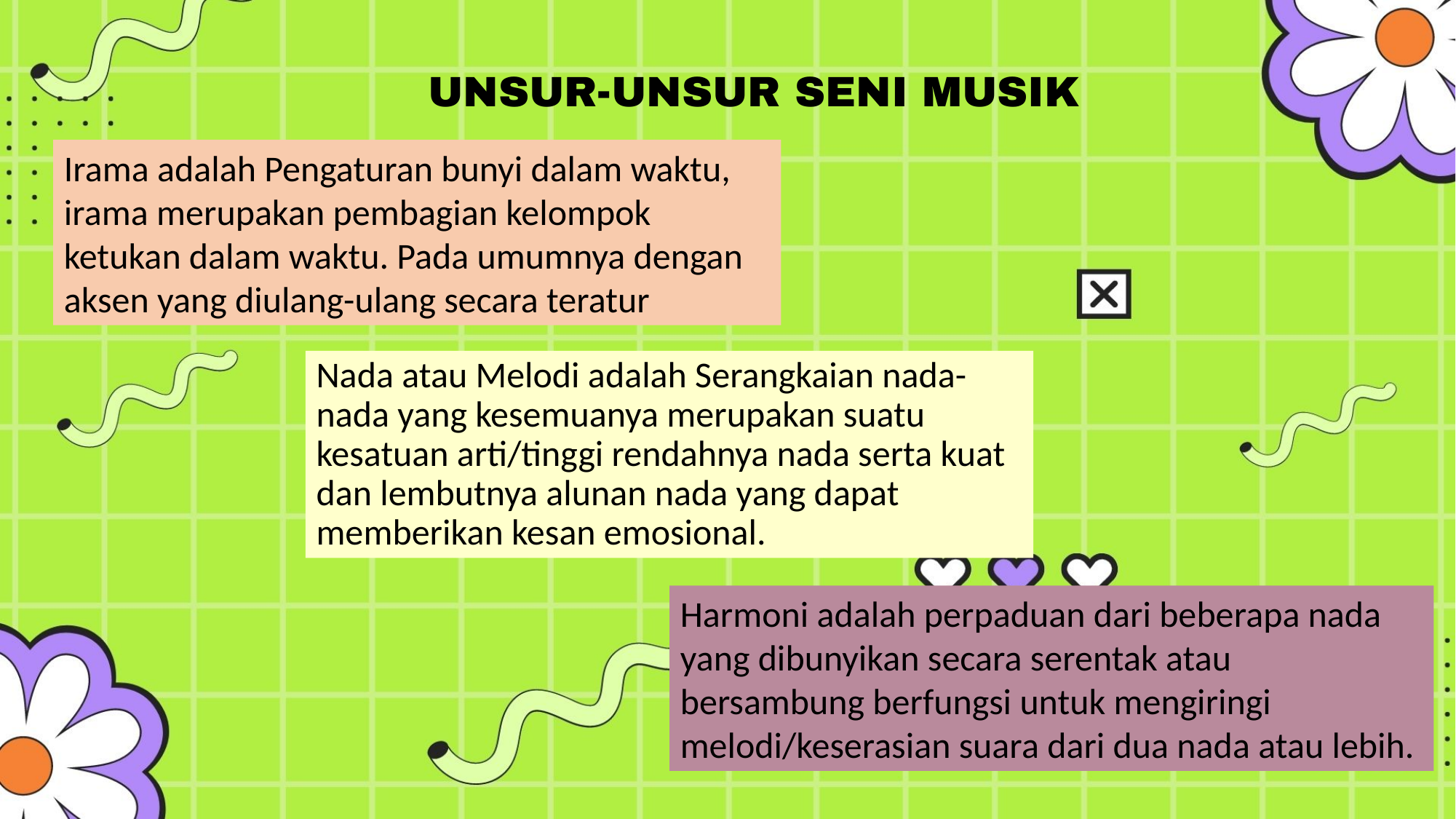

UNSUR-UNSUR SENI MUSIK
Irama adalah Pengaturan bunyi dalam waktu, irama merupakan pembagian kelompok ketukan dalam waktu. Pada umumnya dengan aksen yang diulang-ulang secara teratur
Nada atau Melodi adalah Serangkaian nada-nada yang kesemuanya merupakan suatu kesatuan arti/tinggi rendahnya nada serta kuat dan lembutnya alunan nada yang dapat memberikan kesan emosional.
Harmoni adalah perpaduan dari beberapa nada yang dibunyikan secara serentak atau bersambung berfungsi untuk mengiringi melodi/keserasian suara dari dua nada atau lebih.